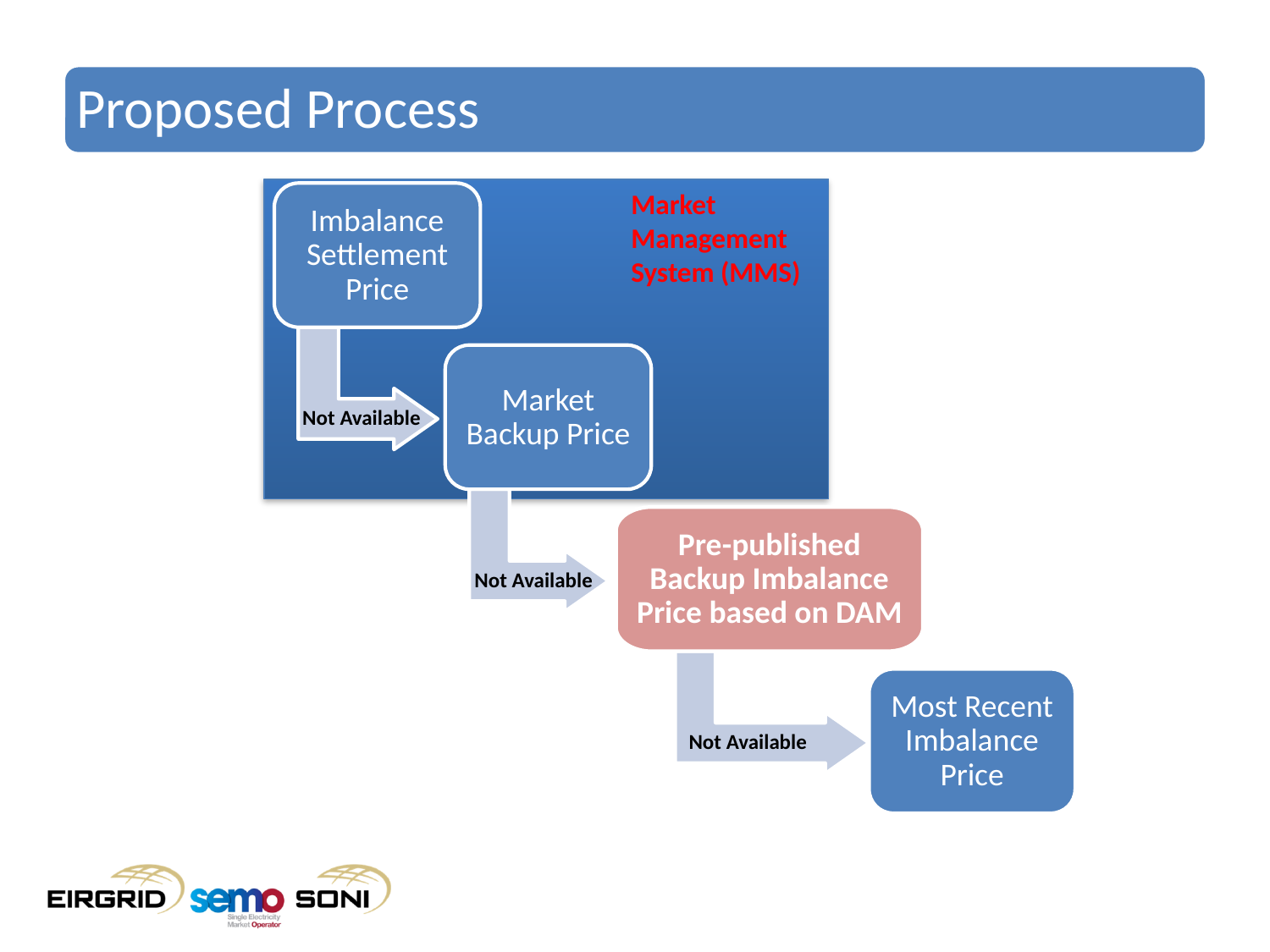

# Proposed Process

Market Management System (MMS)
Imbalance Settlement Price

Market Backup Price

Pre-published Backup Imbalance Price based on DAM

Most Recent Imbalance Price
Not Available
Not Available
Not Available
Not Available
Not Available